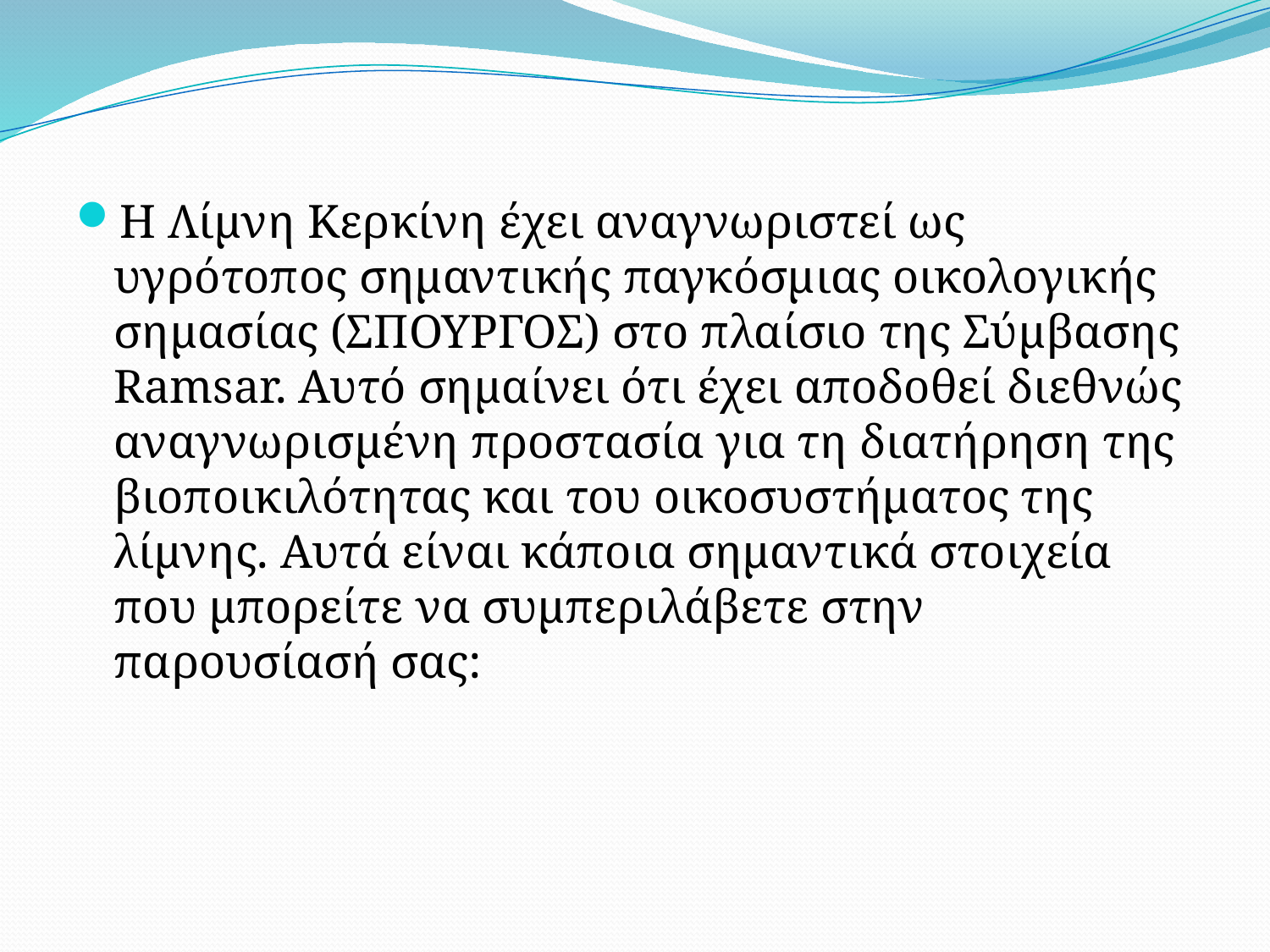

Η Λίμνη Κερκίνη έχει αναγνωριστεί ως υγρότοπος σημαντικής παγκόσμιας οικολογικής σημασίας (ΣΠΟΥΡΓΟΣ) στο πλαίσιο της Σύμβασης Ramsar. Αυτό σημαίνει ότι έχει αποδοθεί διεθνώς αναγνωρισμένη προστασία για τη διατήρηση της βιοποικιλότητας και του οικοσυστήματος της λίμνης. Αυτά είναι κάποια σημαντικά στοιχεία που μπορείτε να συμπεριλάβετε στην παρουσίασή σας: